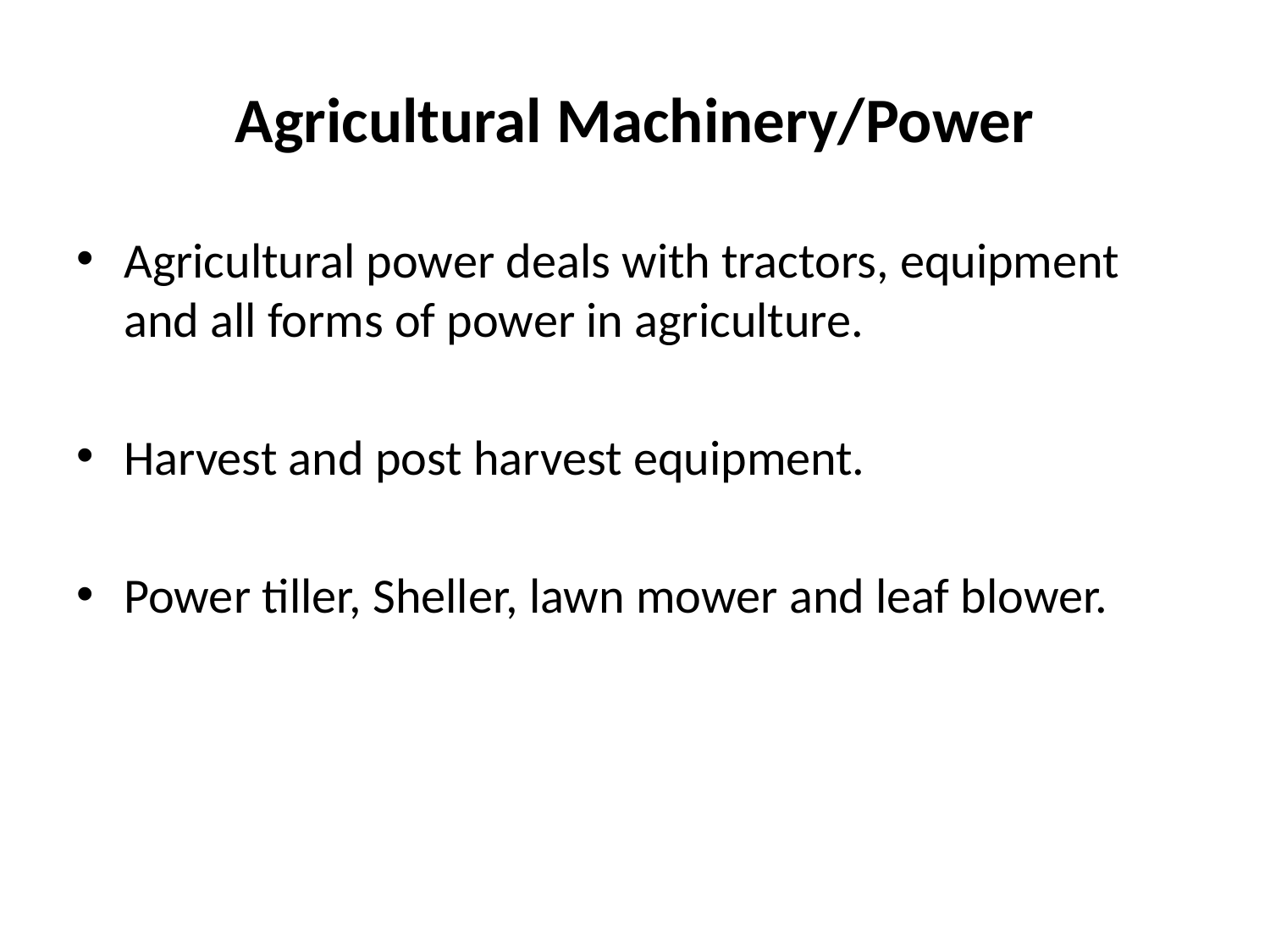

# Agricultural Machinery/Power
Agricultural power deals with tractors, equipment and all forms of power in agriculture.

Harvest and post harvest equipment.

Power tiller, Sheller, lawn mower and leaf blower.